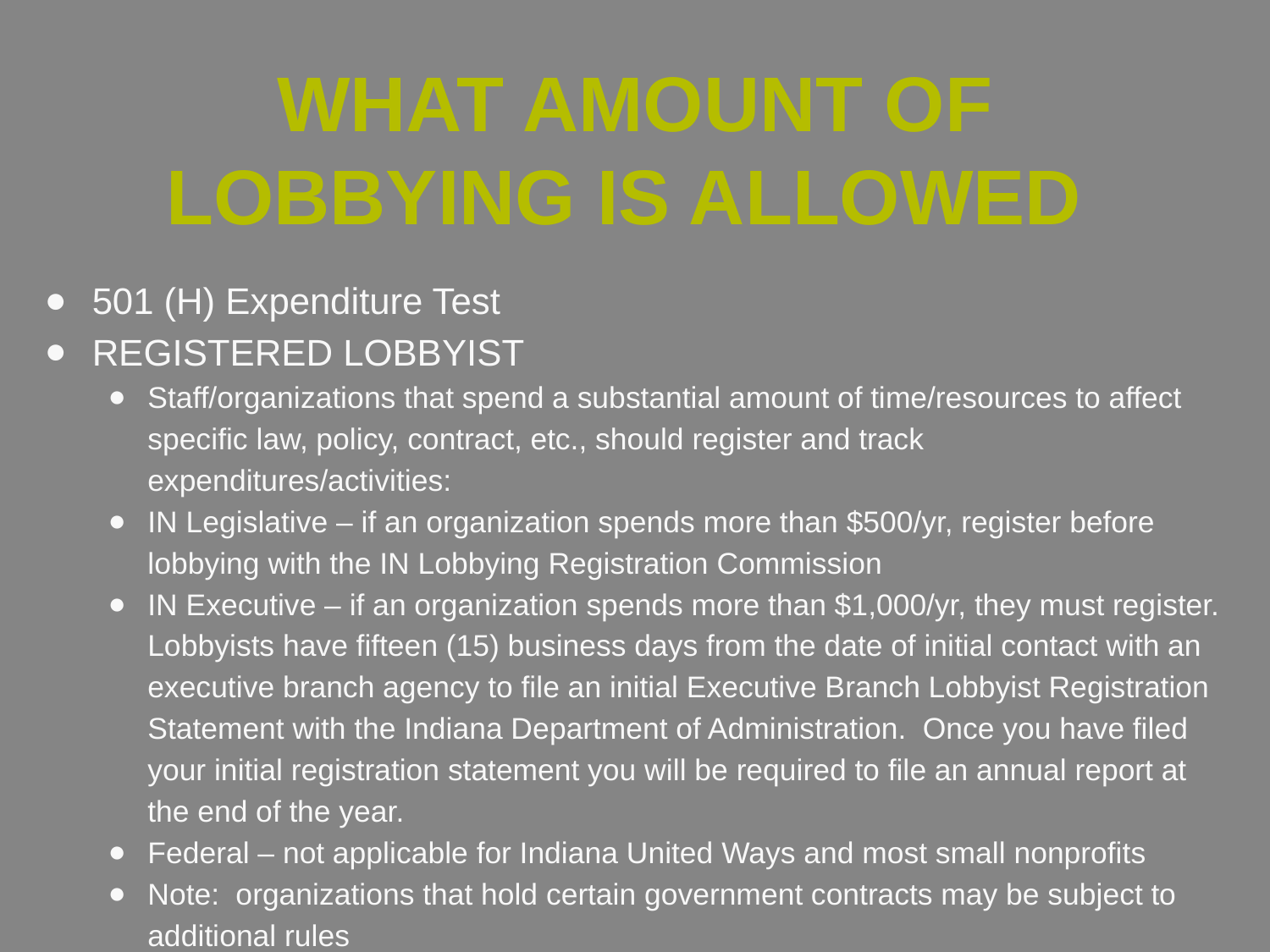

501 (H) Expenditure Test
REGISTERED LOBBYIST
Staff/organizations that spend a substantial amount of time/resources to affect specific law, policy, contract, etc., should register and track expenditures/activities:
IN Legislative – if an organization spends more than $500/yr, register before lobbying with the IN Lobbying Registration Commission
IN Executive – if an organization spends more than $1,000/yr, they must register.  Lobbyists have fifteen (15) business days from the date of initial contact with an executive branch agency to file an initial Executive Branch Lobbyist Registration Statement with the Indiana Department of Administration.  Once you have filed your initial registration statement you will be required to file an annual report at the end of the year.
Federal – not applicable for Indiana United Ways and most small nonprofits
Note:  organizations that hold certain government contracts may be subject to additional rules

# WHAT AMOUNT OF LOBBYING IS ALLOWED